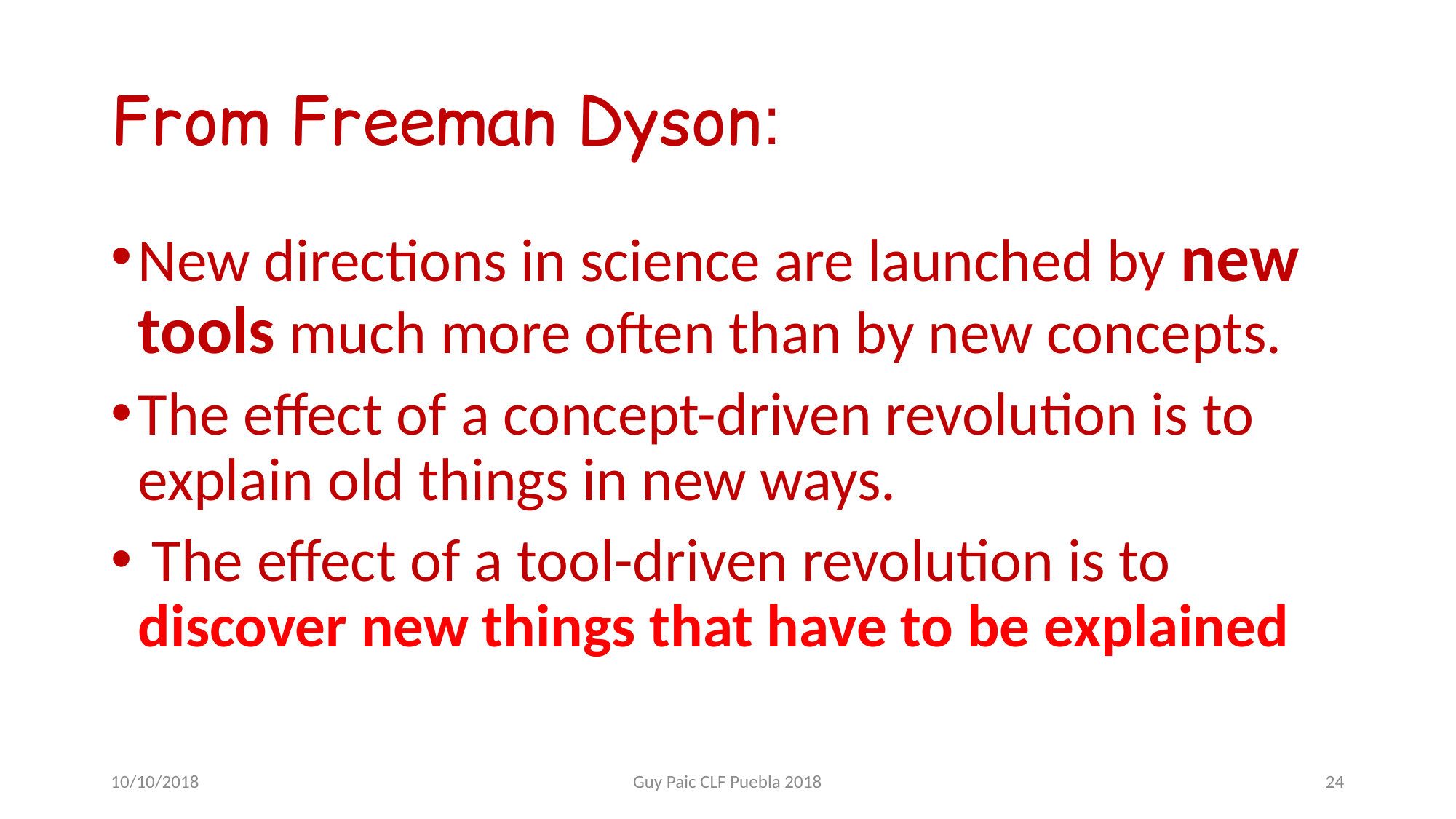

# From Freeman Dyson:
New directions in science are launched by new tools much more often than by new concepts.
The effect of a concept-driven revolution is to explain old things in new ways.
 The effect of a tool-driven revolution is to discover new things that have to be explained
10/10/2018
Guy Paic CLF Puebla 2018
24